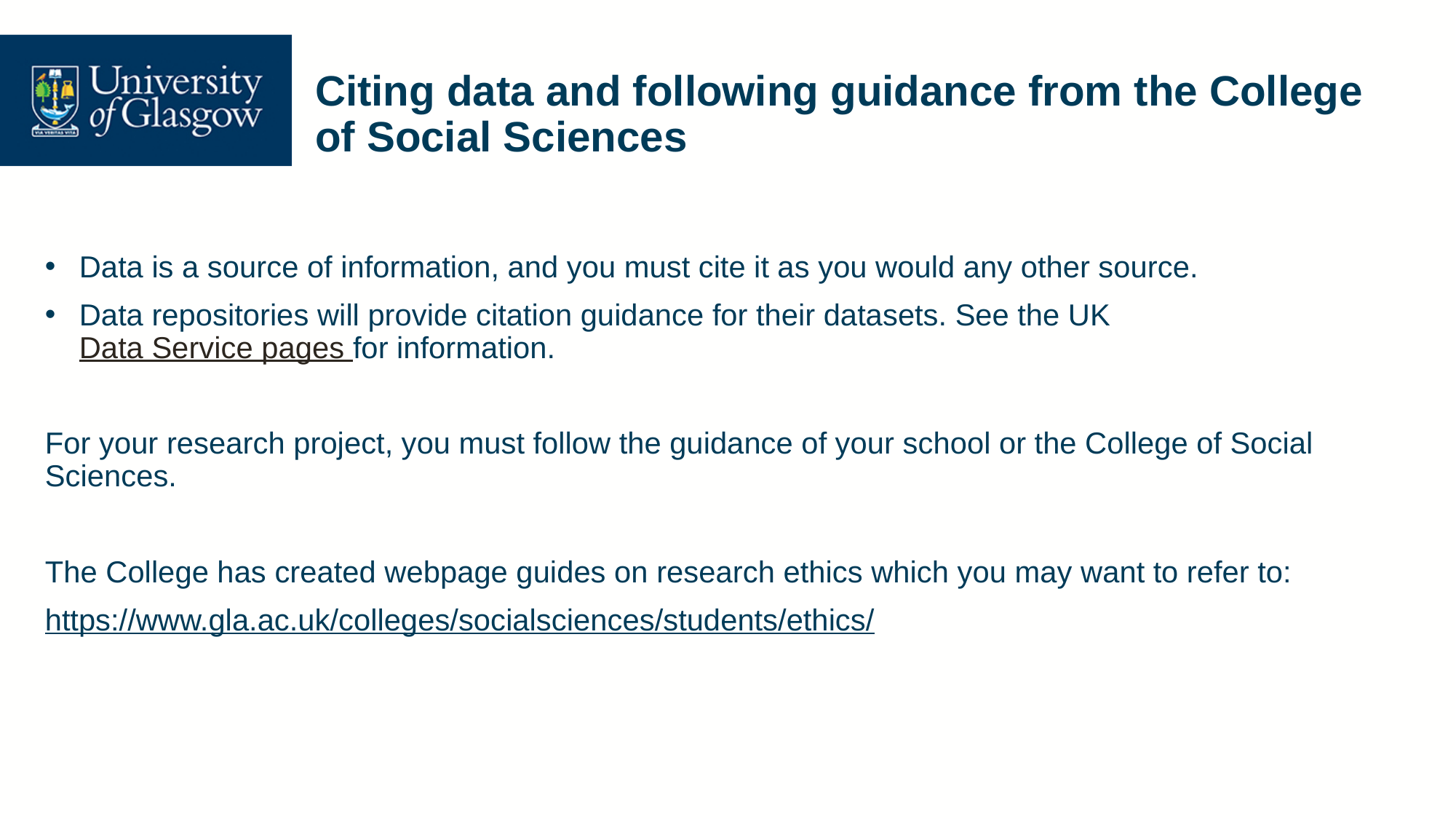

# Citing data and following guidance from the College of Social Sciences

Data is a source of information, and you must cite it as you would any other source.
Data repositories will provide citation guidance for their datasets. See the UK Data Service pages for information.

For your research project, you must follow the guidance of your school or the College of Social Sciences.

The College has created webpage guides on research ethics which you may want to refer to:
https://www.gla.ac.uk/colleges/socialsciences/students/ethics/